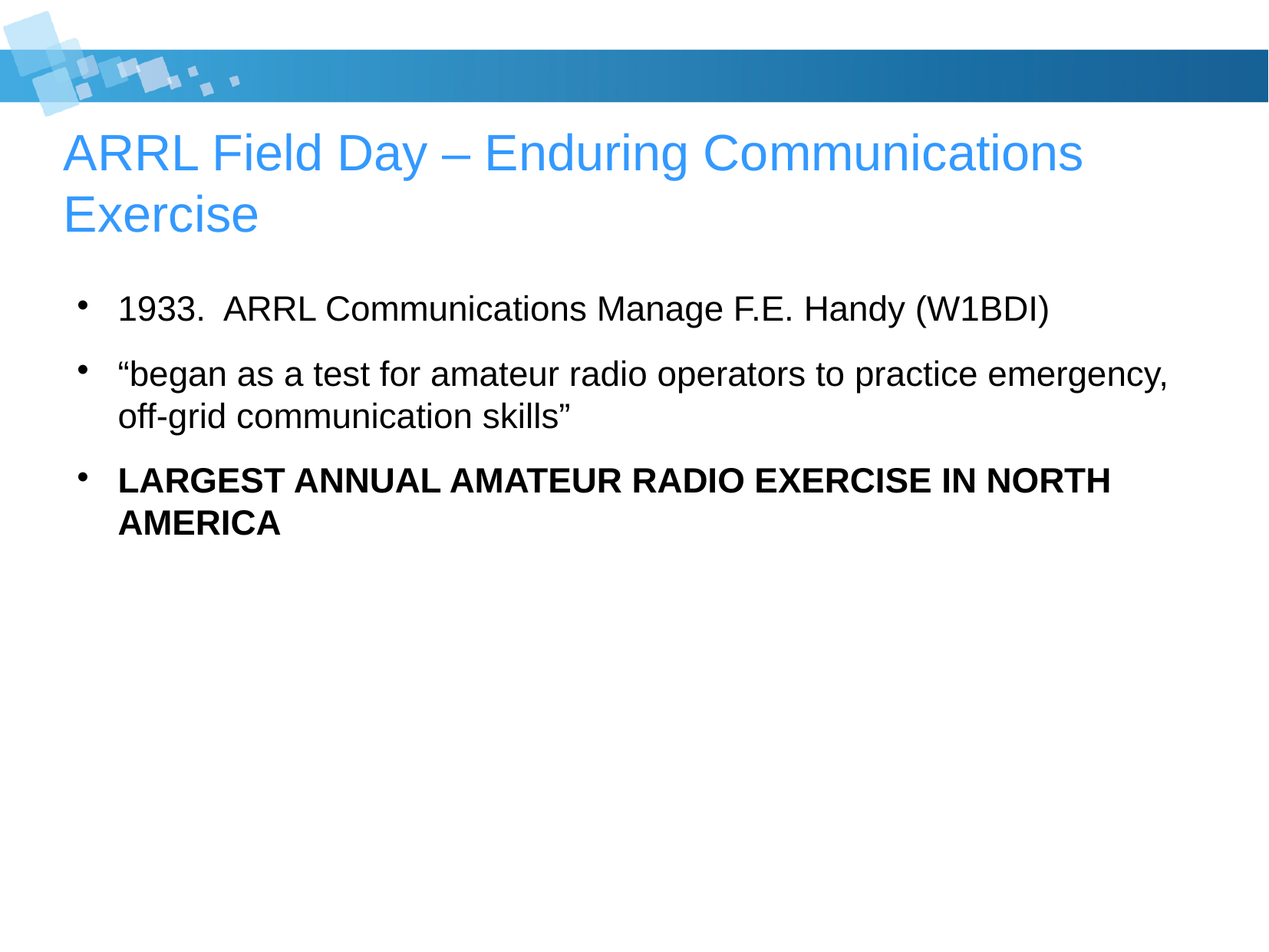

# ARRL Field Day – Enduring Communications Exercise
1933.  ARRL Communications Manage F.E. Handy (W1BDI)
“began as a test for amateur radio operators to practice emergency, off-grid communication skills”
LARGEST ANNUAL AMATEUR RADIO EXERCISE IN NORTH AMERICA